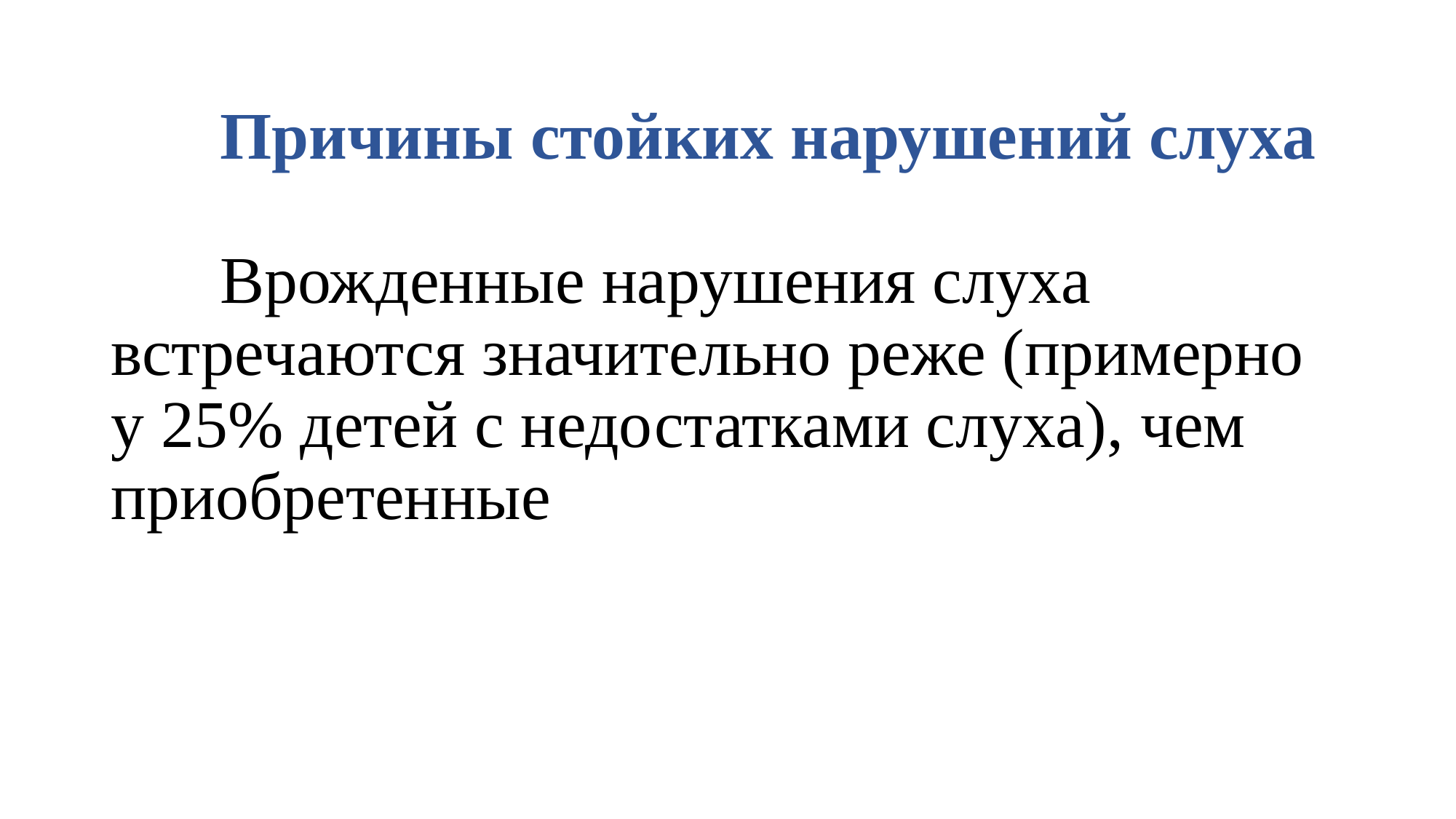

# Причины стойких нарушений слуха Врожденные нарушения слуха встречаются значительно реже (примерно у 25% детей с недостатками слуха), чем приобретен­ные